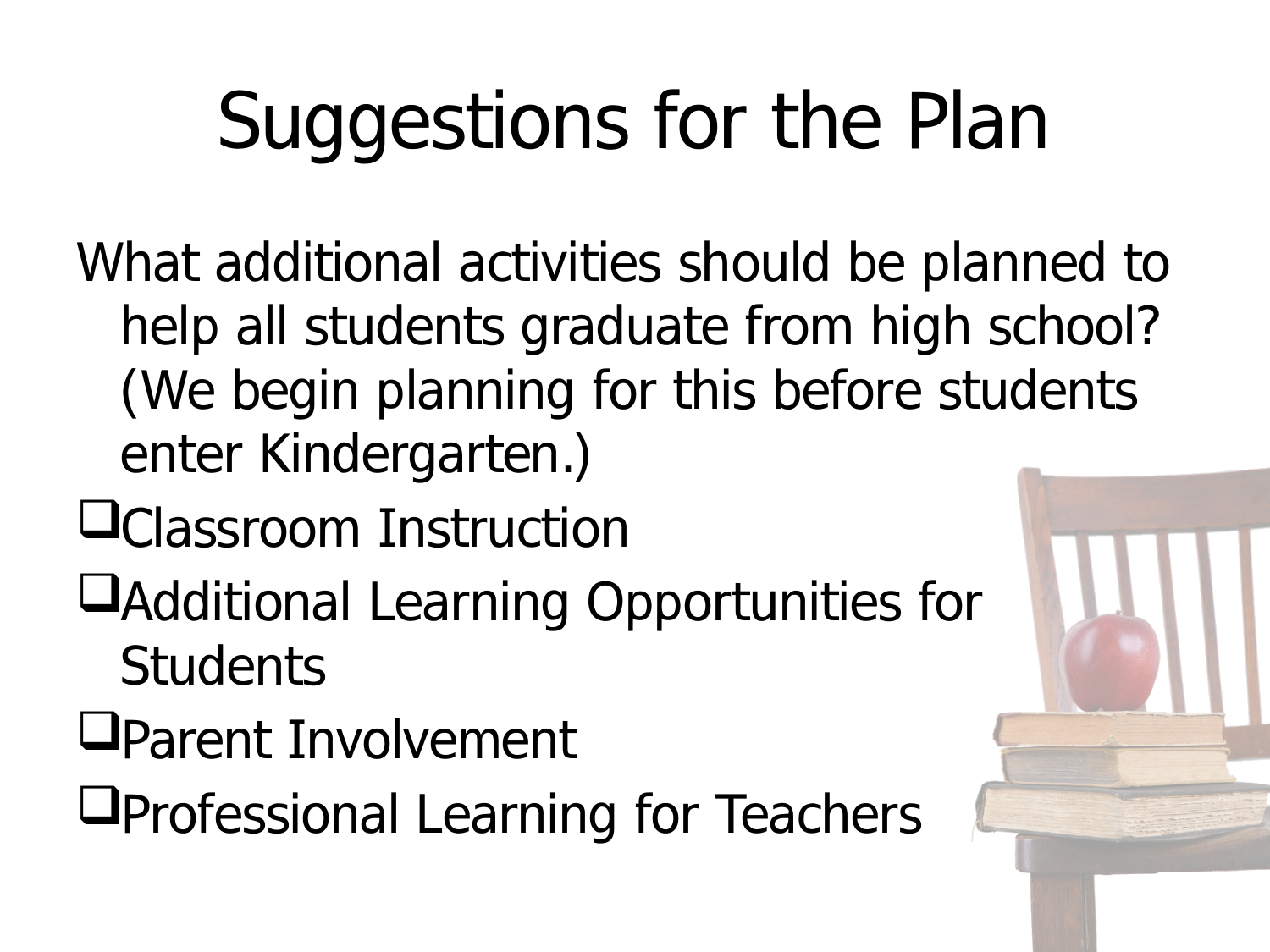

# Suggestions for the Plan
What additional activities should be planned to help all students graduate from high school? (We begin planning for this before students enter Kindergarten.)
Classroom Instruction
Additional Learning Opportunities for Students
Parent Involvement
Professional Learning for Teachers